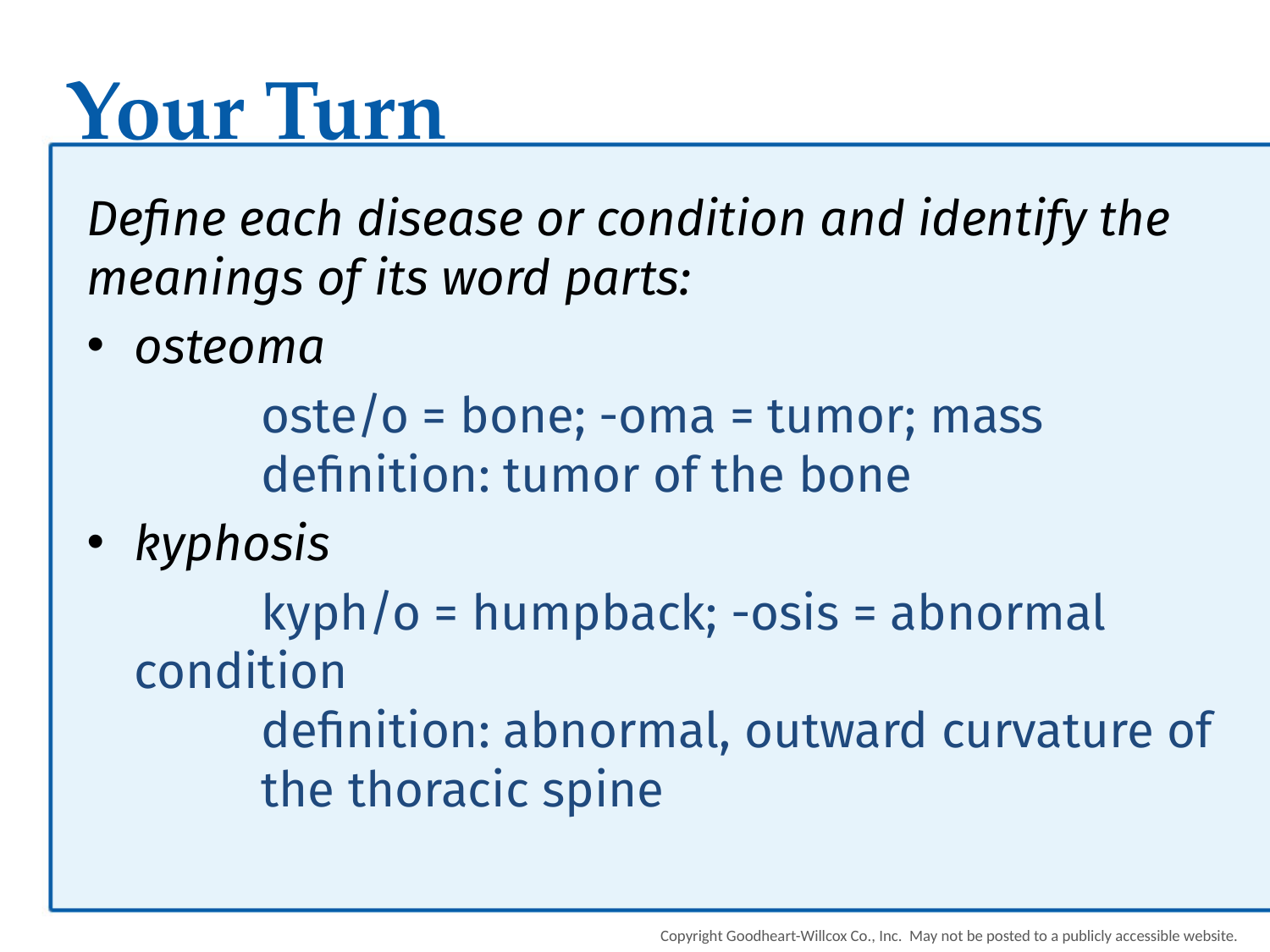

# Your Turn
Define each disease or condition and identify the meanings of its word parts:
osteoma
		oste/o = bone; -oma = tumor; mass
	definition: tumor of the bone
kyphosis
		kyph/o = humpback; -osis = abnormal 	condition
	definition: abnormal, outward curvature of 	the thoracic spine